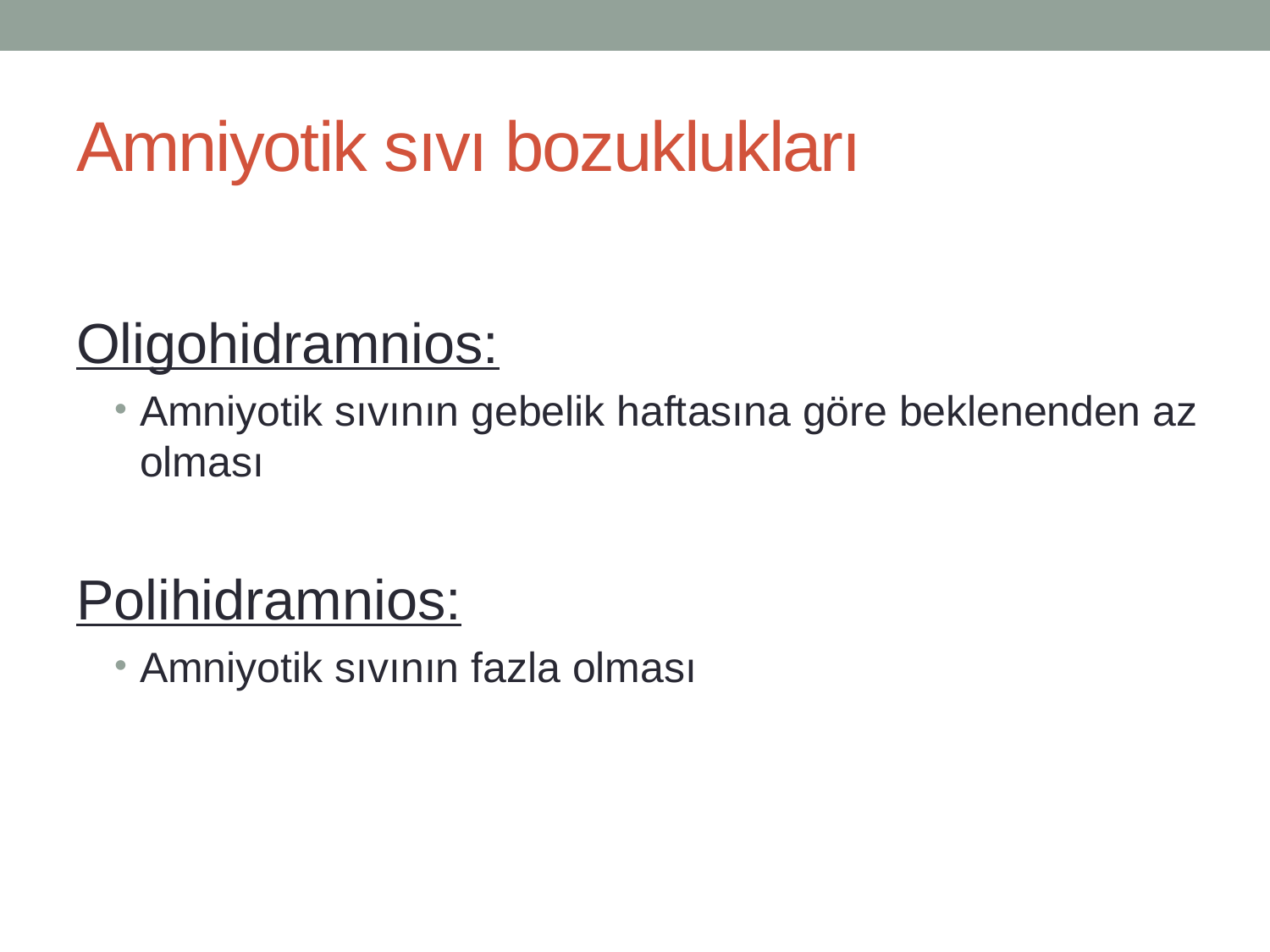

# Amniyotik sıvı bozuklukları

Oligohidramnios:
Amniyotik sıvının gebelik haftasına göre beklenenden az olması

Polihidramnios:
Amniyotik sıvının fazla olması